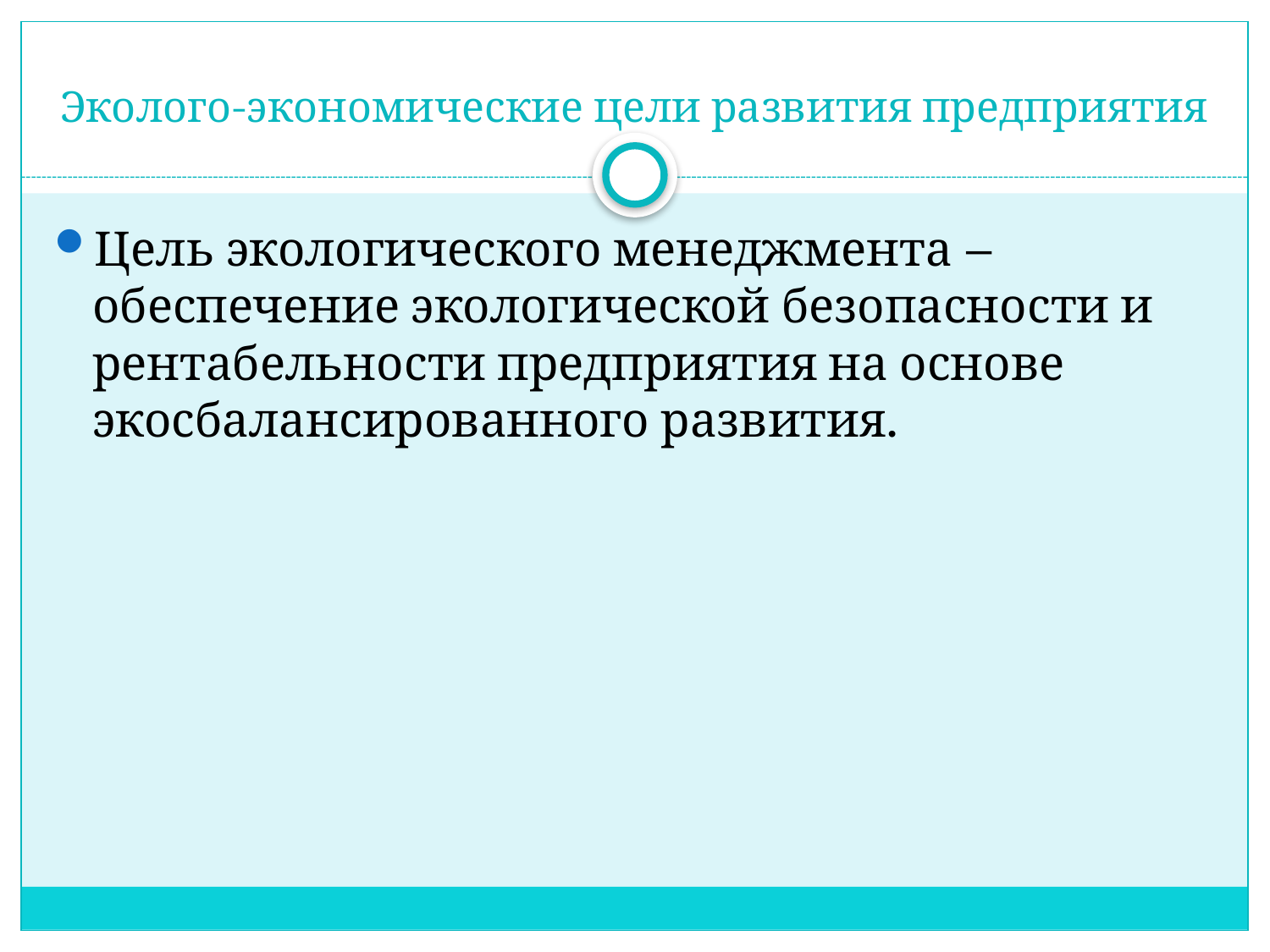

# Эколого-экономические цели развития предприятия
Цель экологического менеджмента – обеспечение экологической безопасности и рентабельности предприятия на основе экосбалансированного развития.